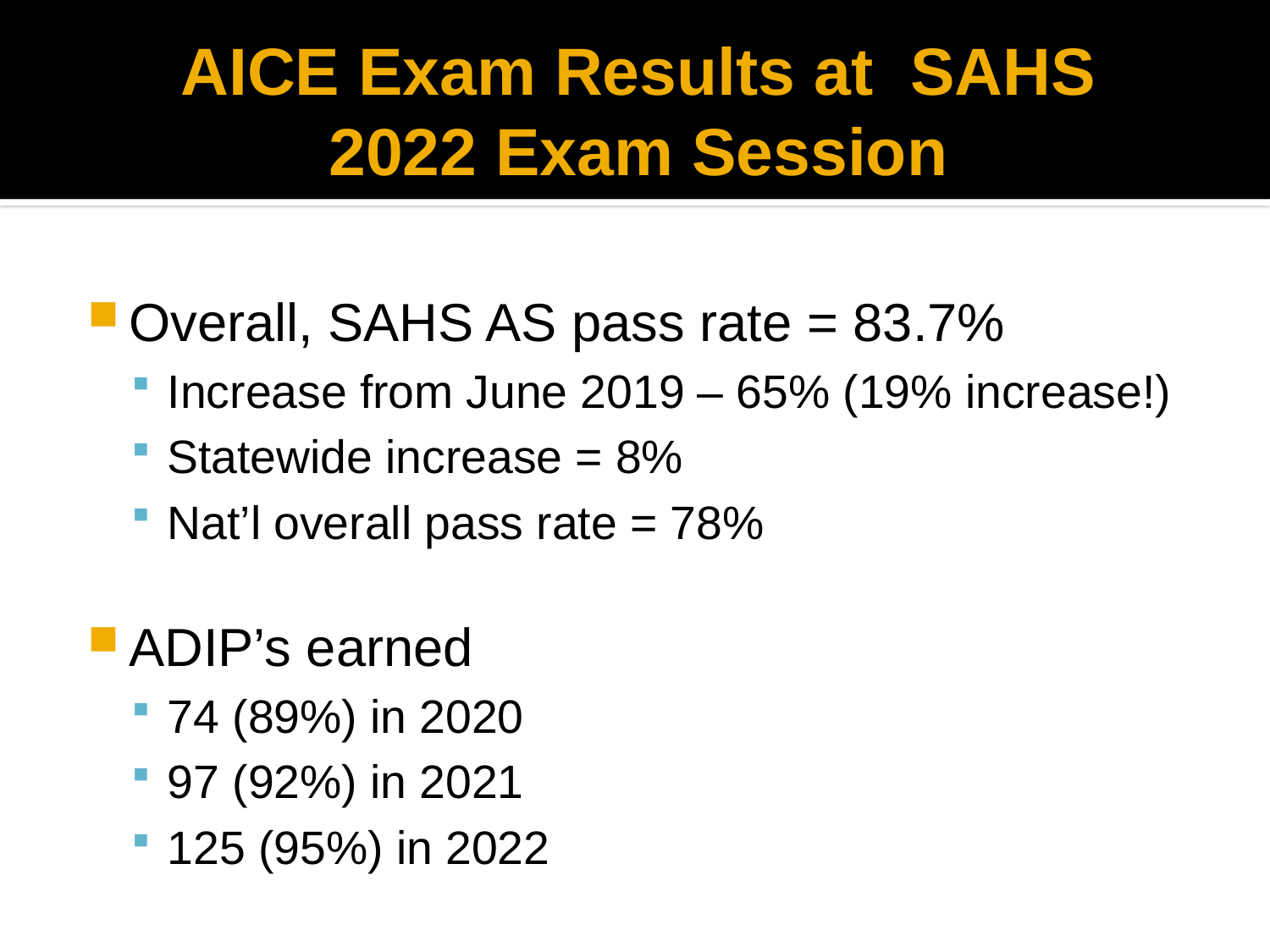

# AICE Exam Results at  SAHS 2022 Exam Session
Overall, SAHS AS pass rate = 83.7%
Increase from June 2019 – 65% (19% increase!)
Statewide increase = 8%
Nat’l overall pass rate = 78%

ADIP’s earned
74 (89%) in 2020
97 (92%) in 2021
125 (95%) in 2022